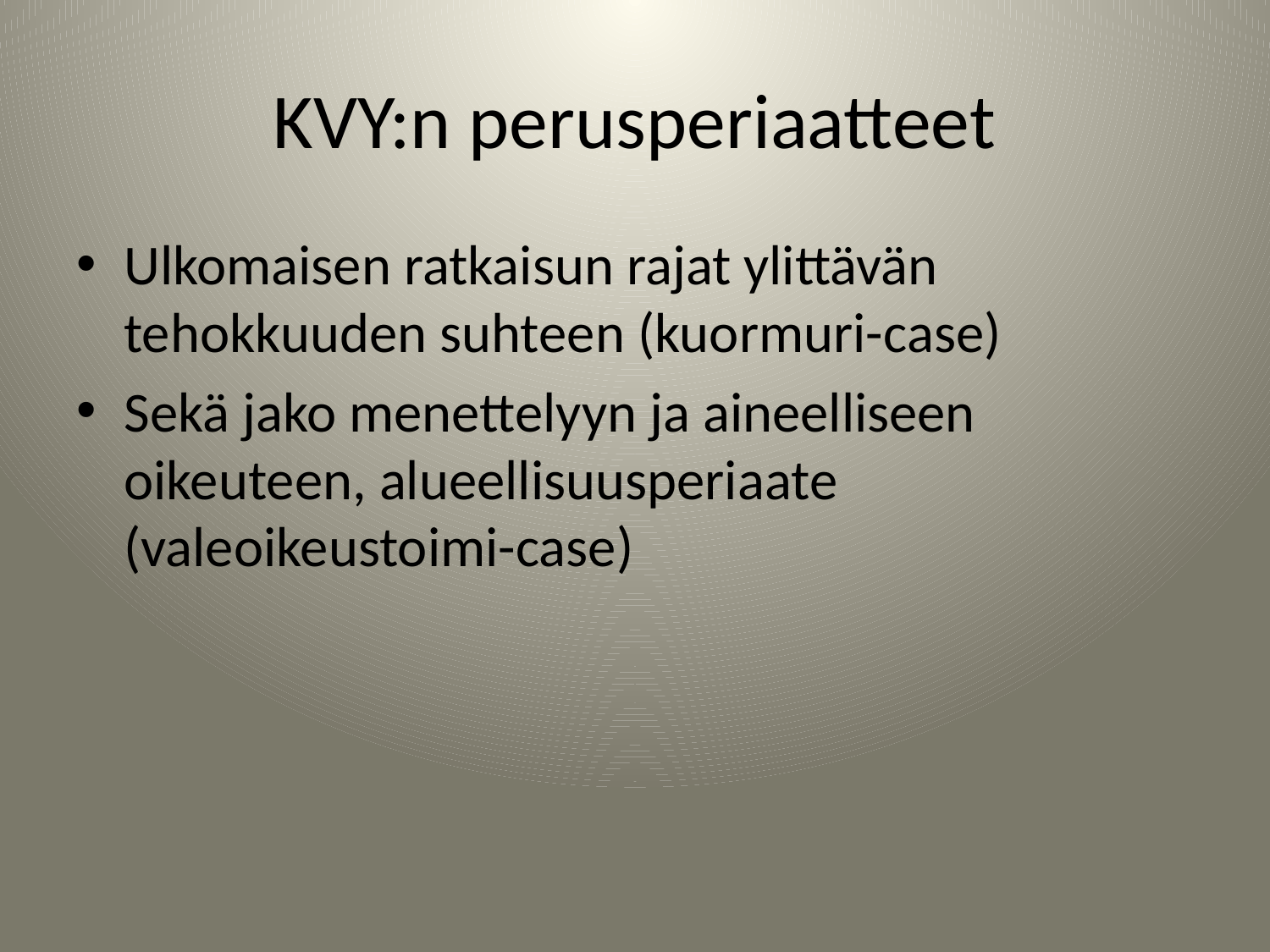

# KVY:n perusperiaatteet
Ulkomaisen ratkaisun rajat ylittävän tehokkuuden suhteen (kuormuri-case)
Sekä jako menettelyyn ja aineelliseen oikeuteen, alueellisuusperiaate (valeoikeustoimi-case)